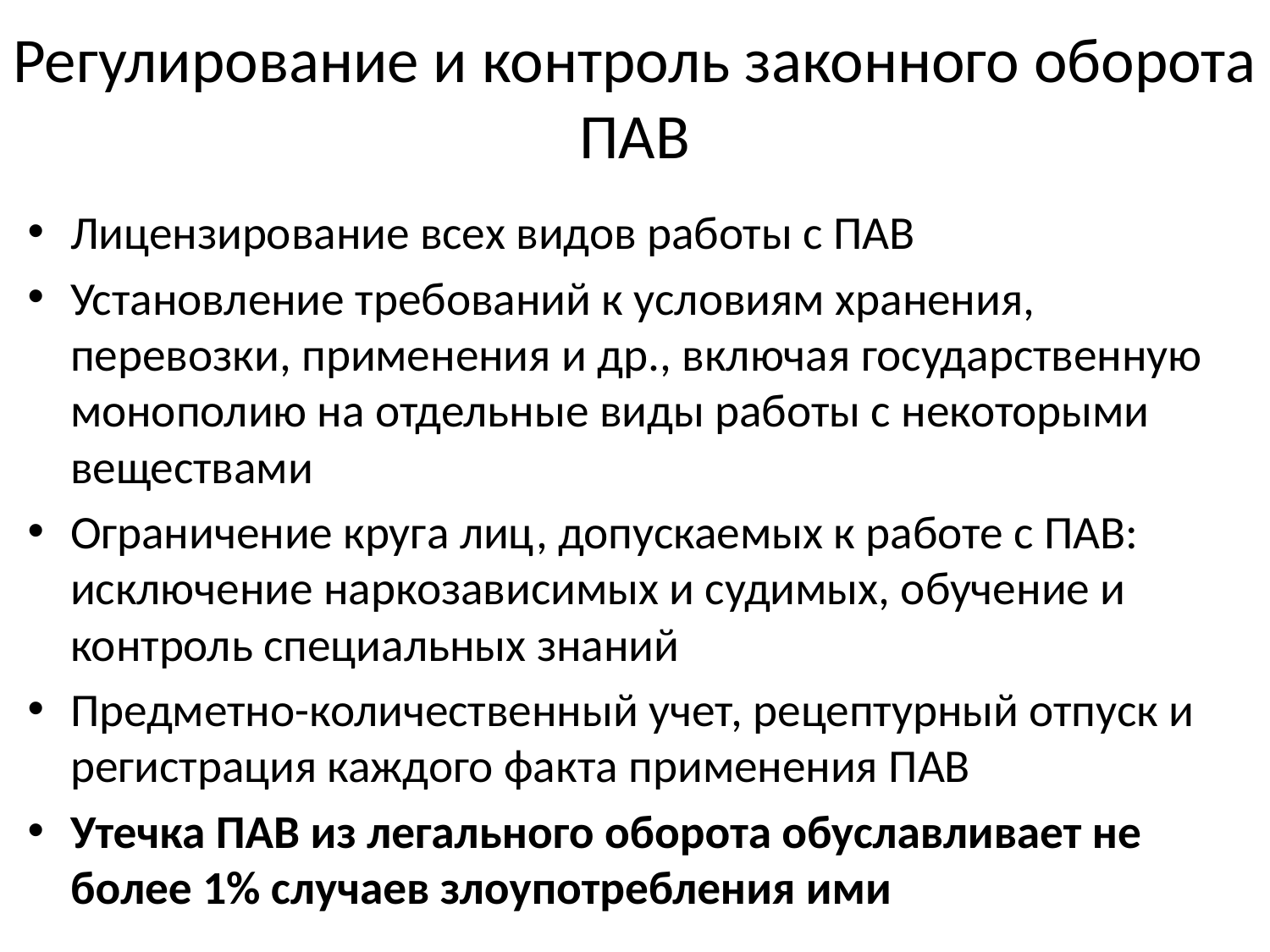

# Регулирование и контроль законного оборота ПАВ
Лицензирование всех видов работы с ПАВ
Установление требований к условиям хранения, перевозки, применения и др., включая государственную монополию на отдельные виды работы с некоторыми веществами
Ограничение круга лиц, допускаемых к работе с ПАВ: исключение наркозависимых и судимых, обучение и контроль специальных знаний
Предметно-количественный учет, рецептурный отпуск и регистрация каждого факта применения ПАВ
Утечка ПАВ из легального оборота обуславливает не более 1% случаев злоупотребления ими